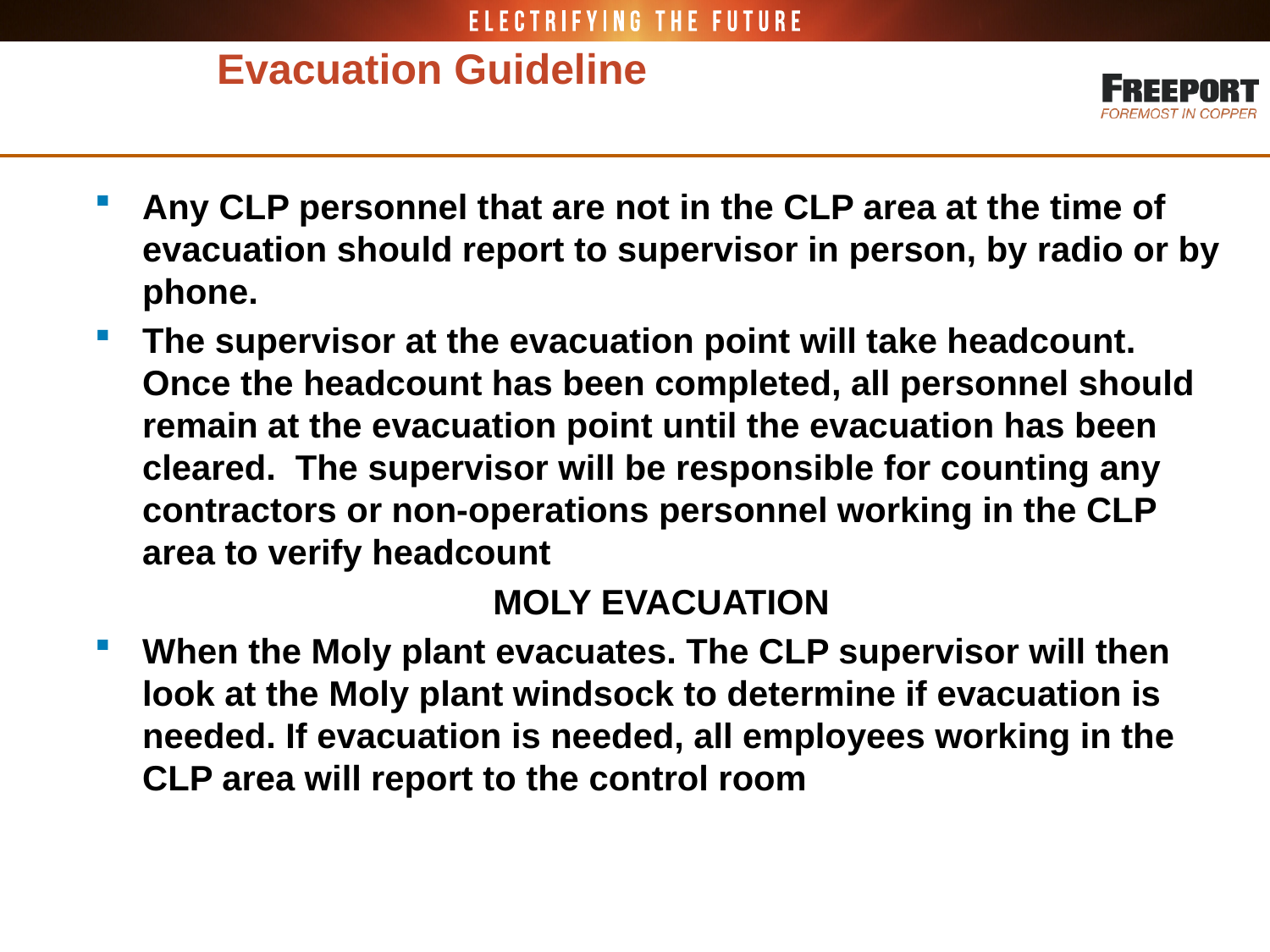

# Evacuation Guideline
Any CLP personnel that are not in the CLP area at the time of evacuation should report to supervisor in person, by radio or by phone.
The supervisor at the evacuation point will take headcount. Once the headcount has been completed, all personnel should remain at the evacuation point until the evacuation has been cleared.  The supervisor will be responsible for counting any contractors or non-operations personnel working in the CLP area to verify headcount
MOLY EVACUATION
When the Moly plant evacuates. The CLP supervisor will then look at the Moly plant windsock to determine if evacuation is needed. If evacuation is needed, all employees working in the CLP area will report to the control room
10